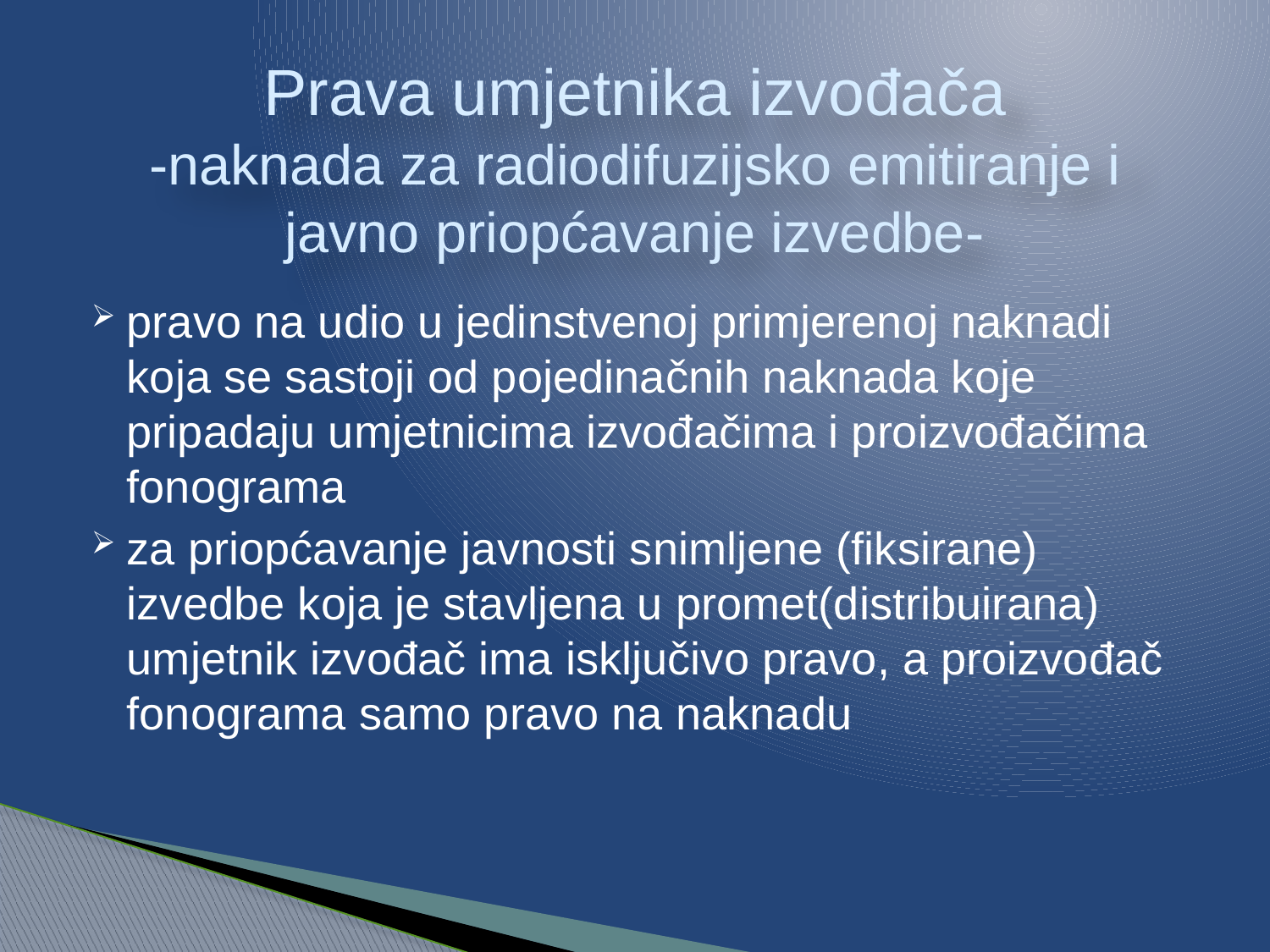

# Prava umjetnika izvođača -naknada za radiodifuzijsko emitiranje i javno priopćavanje izvedbe-
pravo na udio u jedinstvenoj primjerenoj naknadi koja se sastoji od pojedinačnih naknada koje pripadaju umjetnicima izvođačima i proizvođačima fonograma
za priopćavanje javnosti snimljene (fiksirane) izvedbe koja je stavljena u promet(distribuirana) umjetnik izvođač ima isključivo pravo, a proizvođač fonograma samo pravo na naknadu